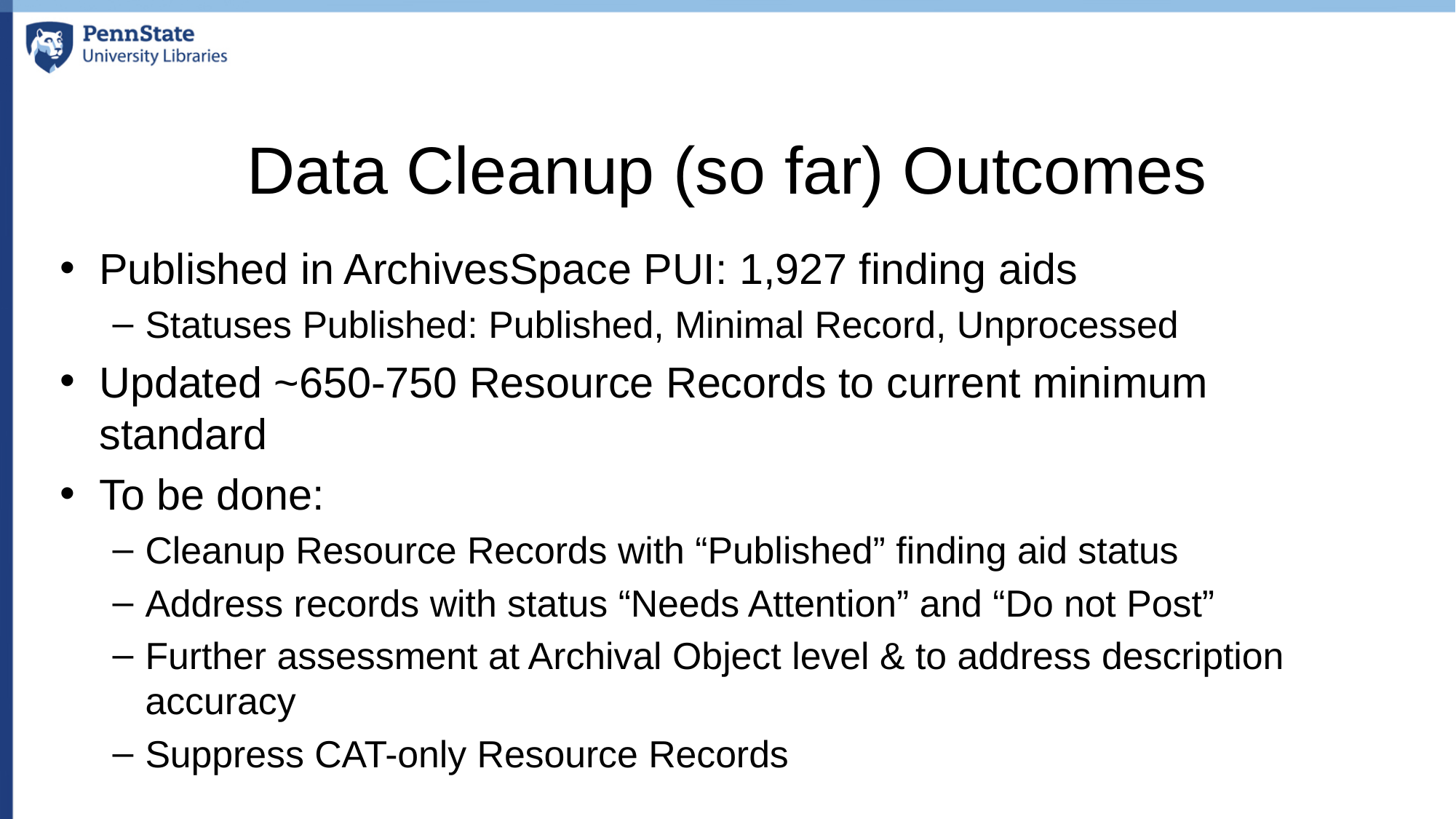

# Data Cleanup (so far) Outcomes
Published in ArchivesSpace PUI: 1,927 finding aids
Statuses Published: Published, Minimal Record, Unprocessed
Updated ~650-750 Resource Records to current minimum standard
To be done:
Cleanup Resource Records with “Published” finding aid status
Address records with status “Needs Attention” and “Do not Post”
Further assessment at Archival Object level & to address description accuracy
Suppress CAT-only Resource Records